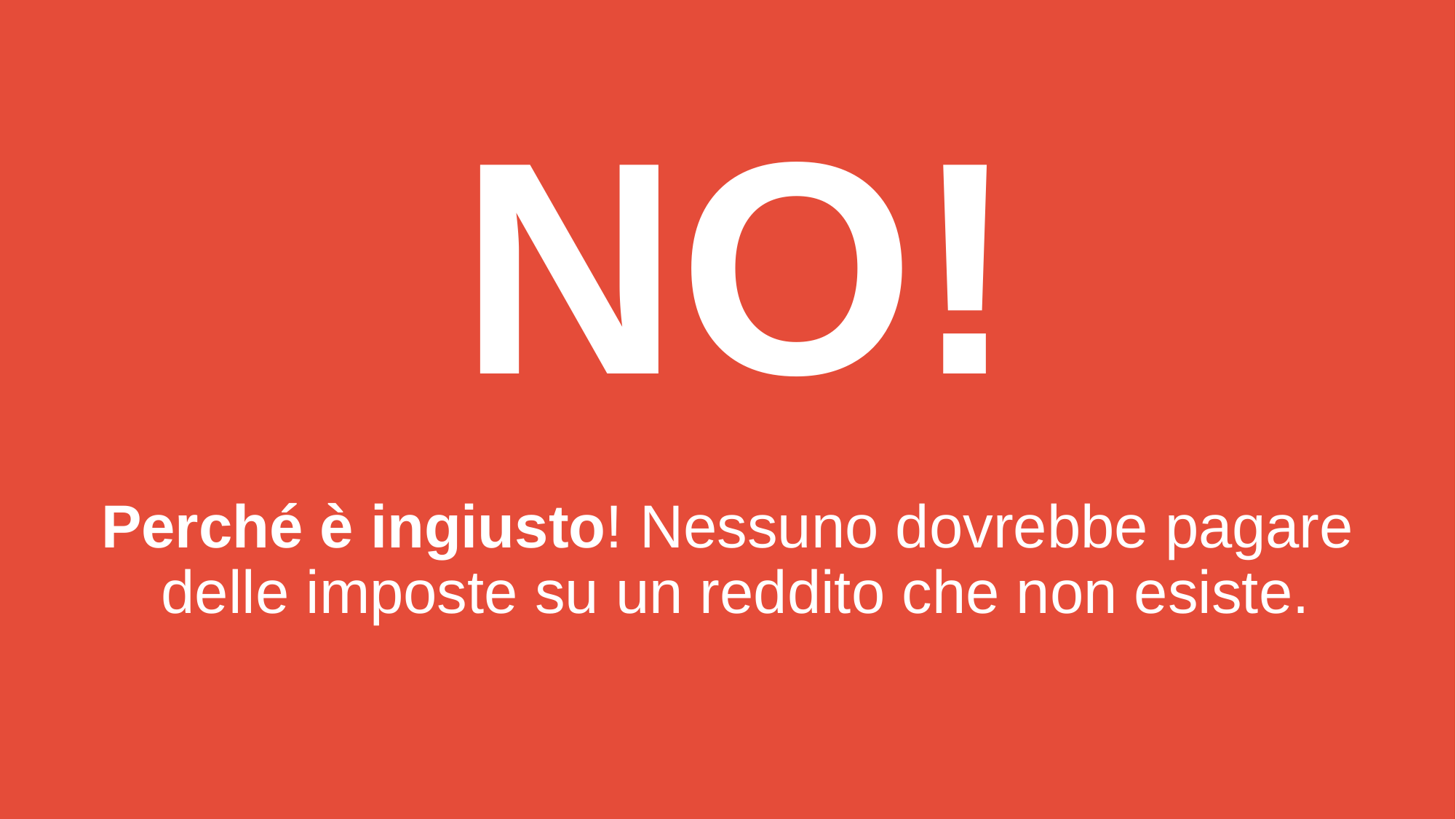

NO!
# Perché è ingiusto! Nessuno dovrebbe pagare  delle imposte su un reddito che non esiste.